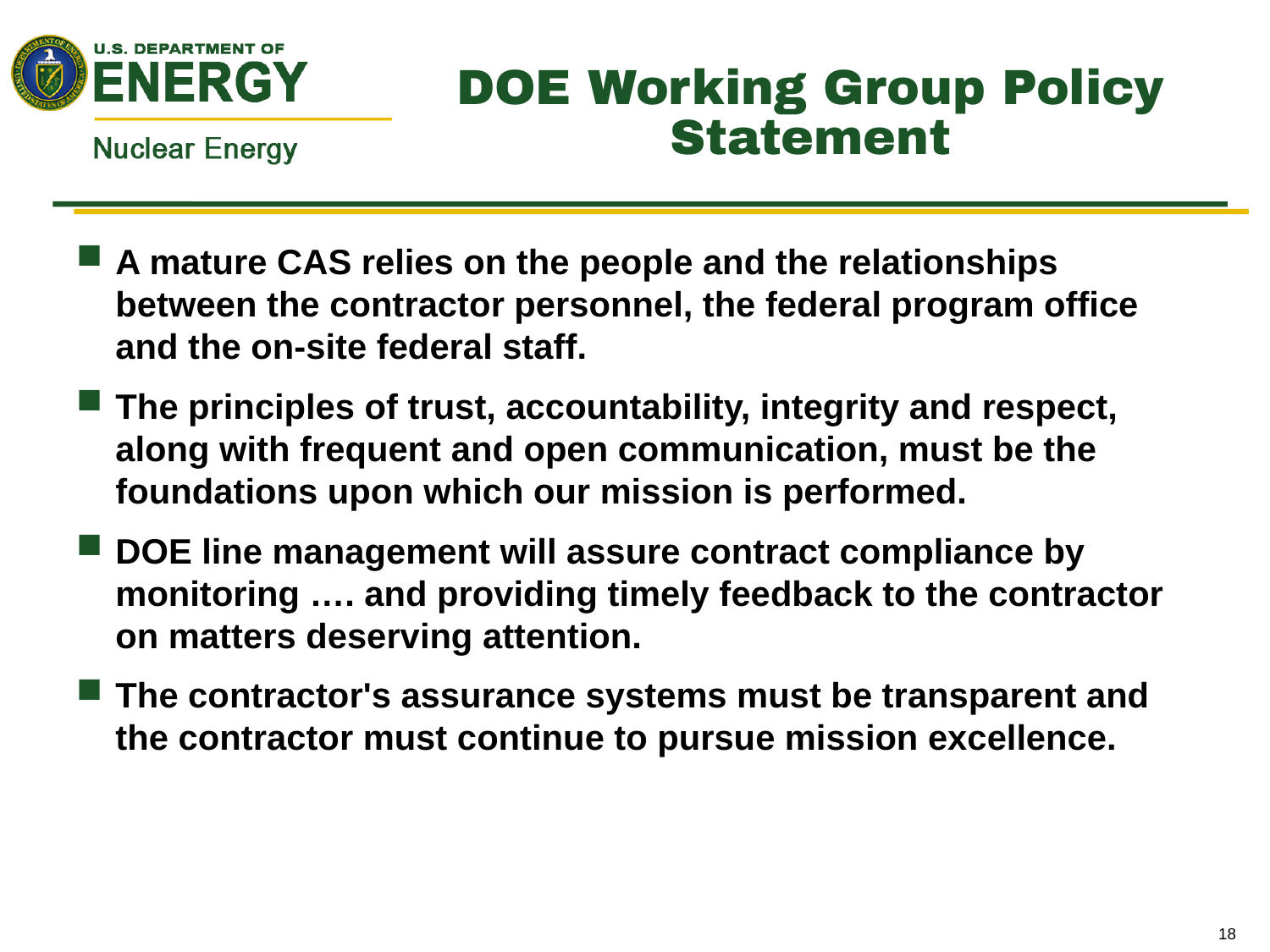

# DOE Working Group Policy Statement
A mature CAS relies on the people and the relationships between the contractor personnel, the federal program office and the on-site federal staff.
The principles of trust, accountability, integrity and respect, along with frequent and open communication, must be the foundations upon which our mission is performed.
DOE line management will assure contract compliance by monitoring …. and providing timely feedback to the contractor on matters deserving attention.
The contractor's assurance systems must be transparent and the contractor must continue to pursue mission excellence.